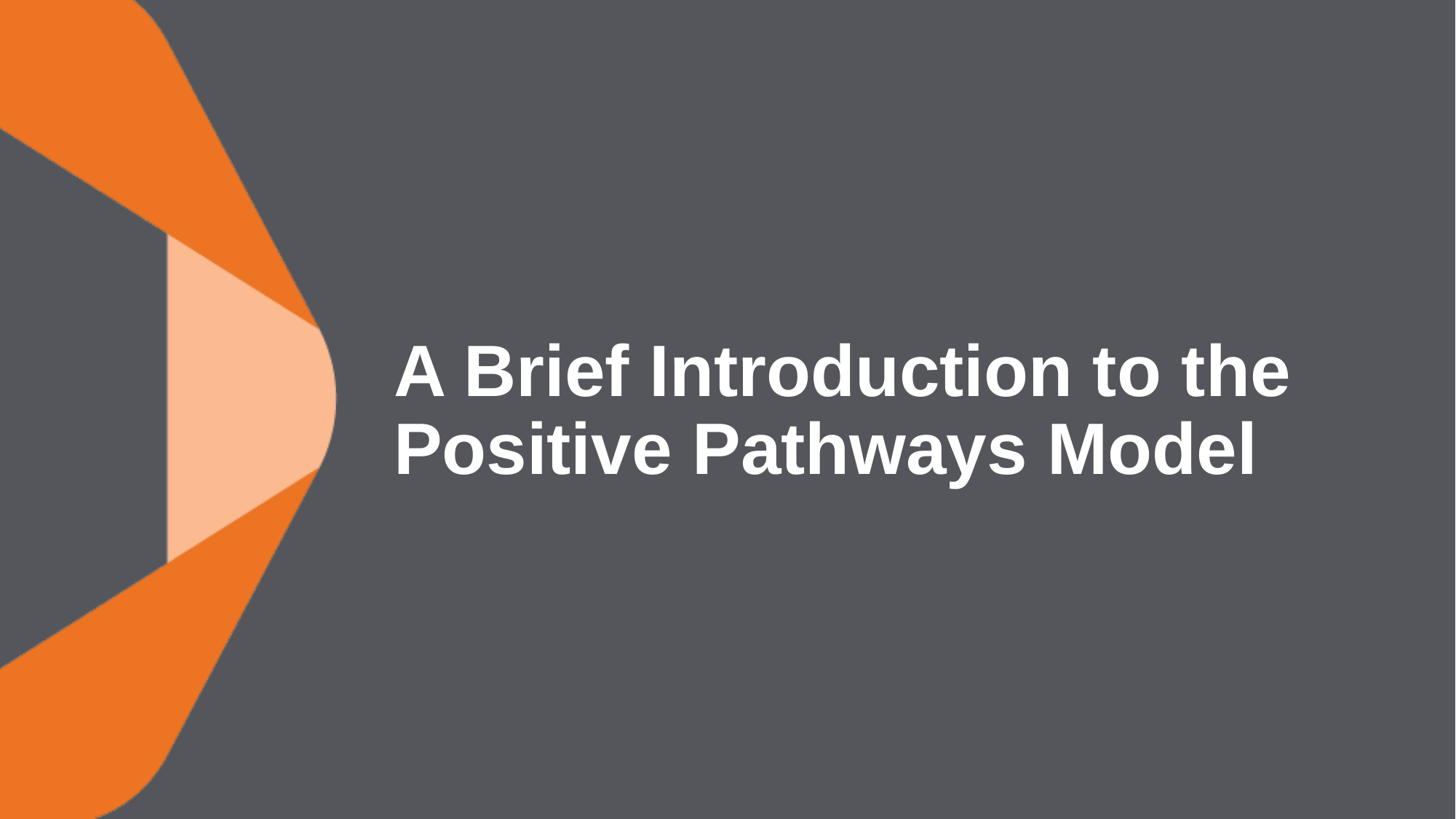

# A Brief Introduction to the Positive Pathways Model